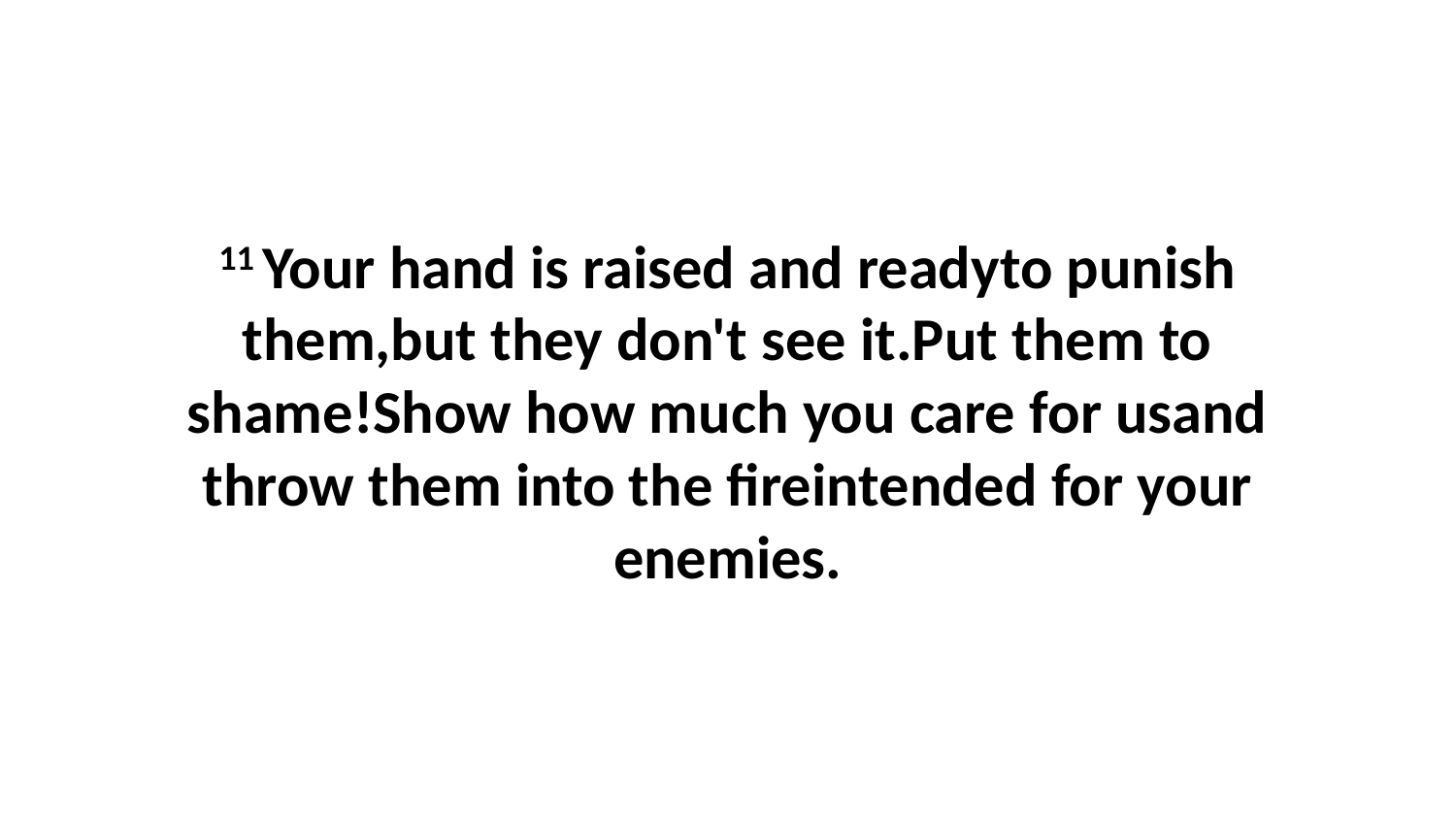

11 Your hand is raised and readyto punish them,but they don't see it.Put them to shame!Show how much you care for usand throw them into the fireintended for your enemies.